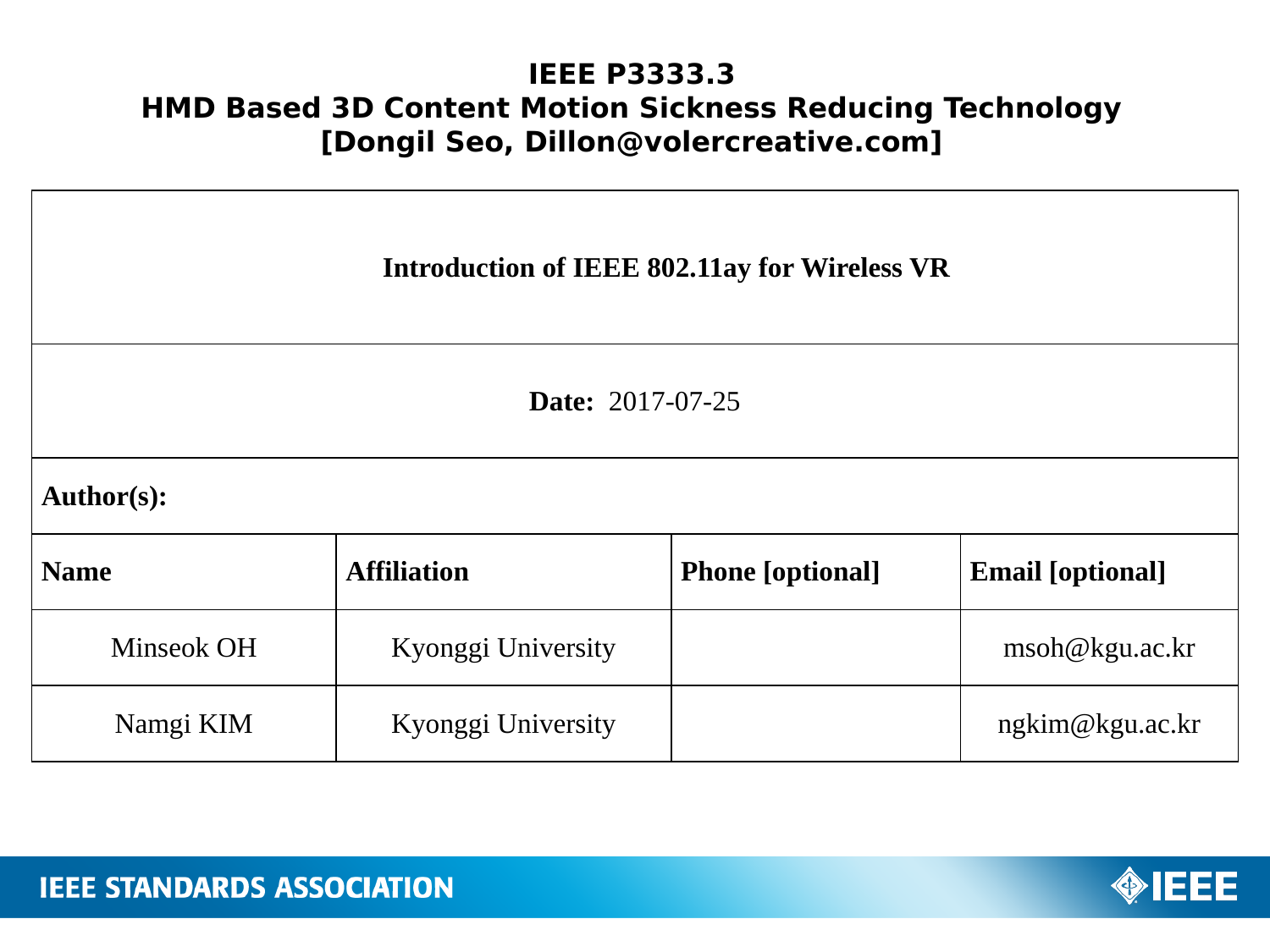

IEEE P3333.3
HMD Based 3D Content Motion Sickness Reducing Technology
[Dongil Seo, Dillon@volercreative.com]

| Introduction of IEEE 802.11ay for Wireless VR |  |  |  |
| --- | --- | --- | --- |
| Date: 2017-07-25 |  |  |  |
| Author(s): |  |  |  |
| Name | Affiliation | Phone [optional] | Email [optional] |
| Minseok OH | Kyonggi University |  | msoh@kgu.ac.kr |
| Namgi KIM | Kyonggi University |  | ngkim@kgu.ac.kr |